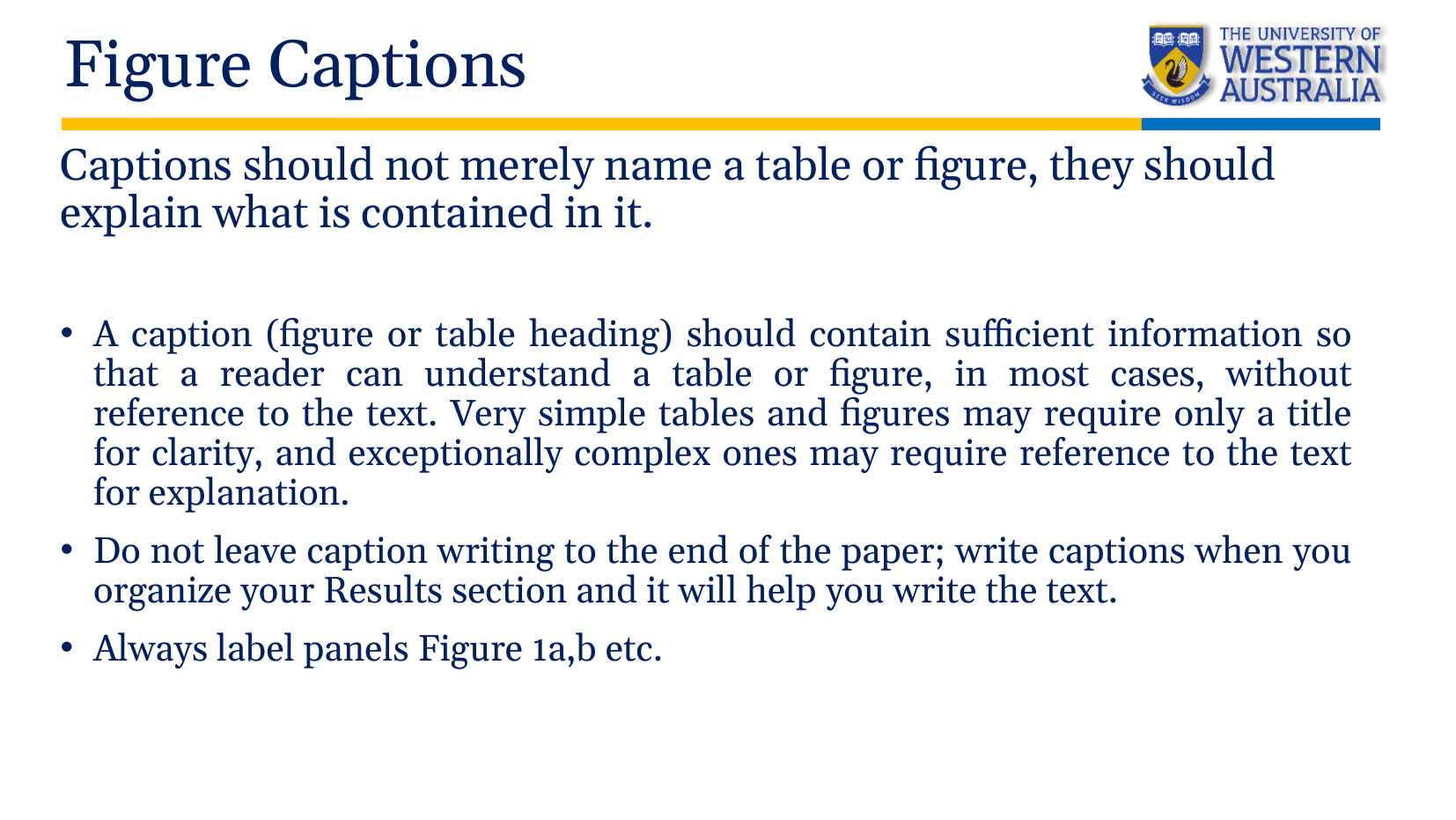

Figure Captions
Captions should not merely name a table or figure, they should explain what is contained in it.

A caption (figure or table heading) should contain sufficient information so that a reader can understand a table or figure, in most cases, without reference to the text. Very simple tables and figures may require only a title for clarity, and exceptionally complex ones may require reference to the text for explanation.
Do not leave caption writing to the end of the paper; write captions when you organize your Results section and it will help you write the text.
Always label panels Figure 1a,b etc.